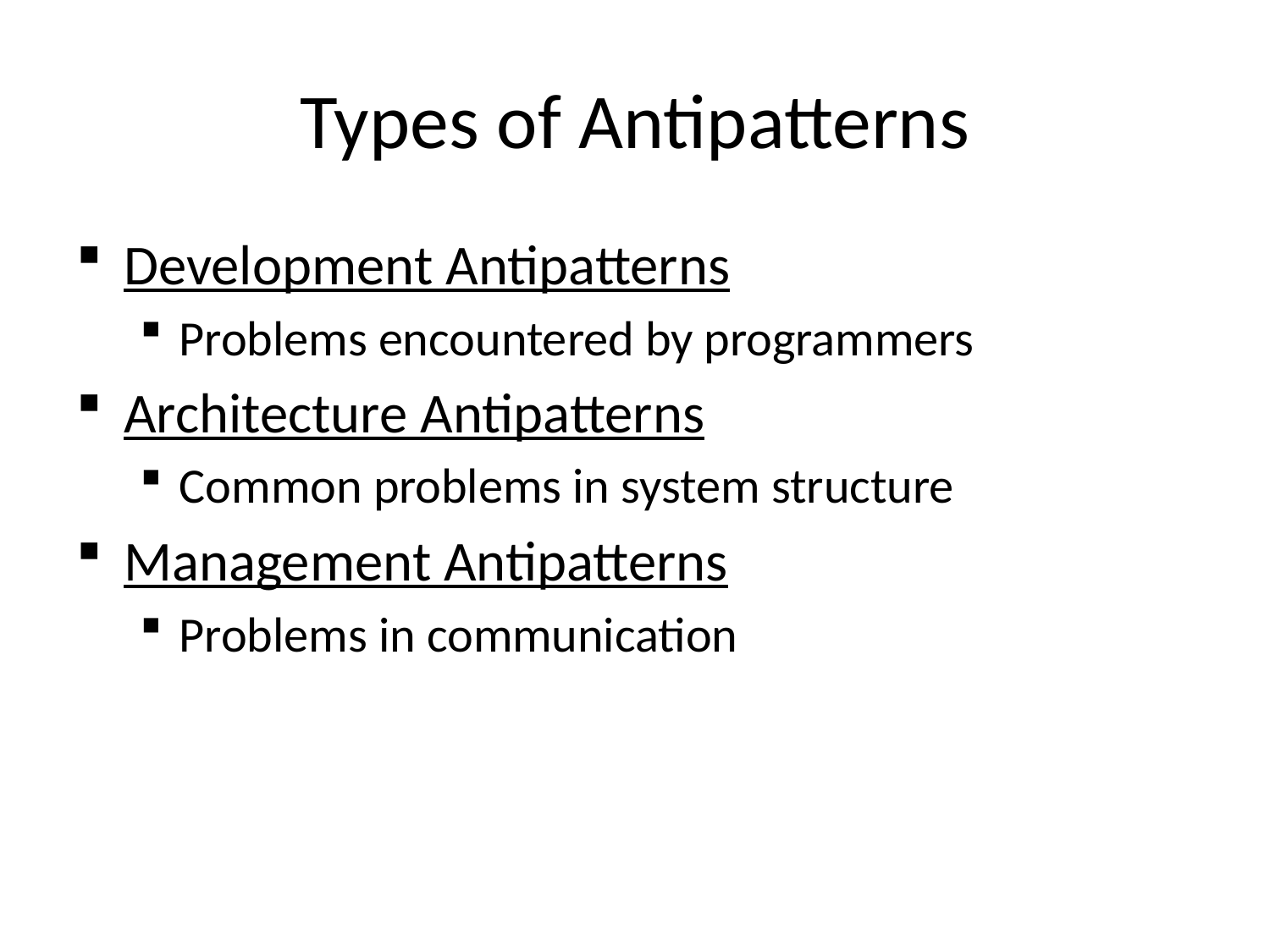

# Types of Antipatterns
Development Antipatterns
Problems encountered by programmers
Architecture Antipatterns
Common problems in system structure
Management Antipatterns
Problems in communication